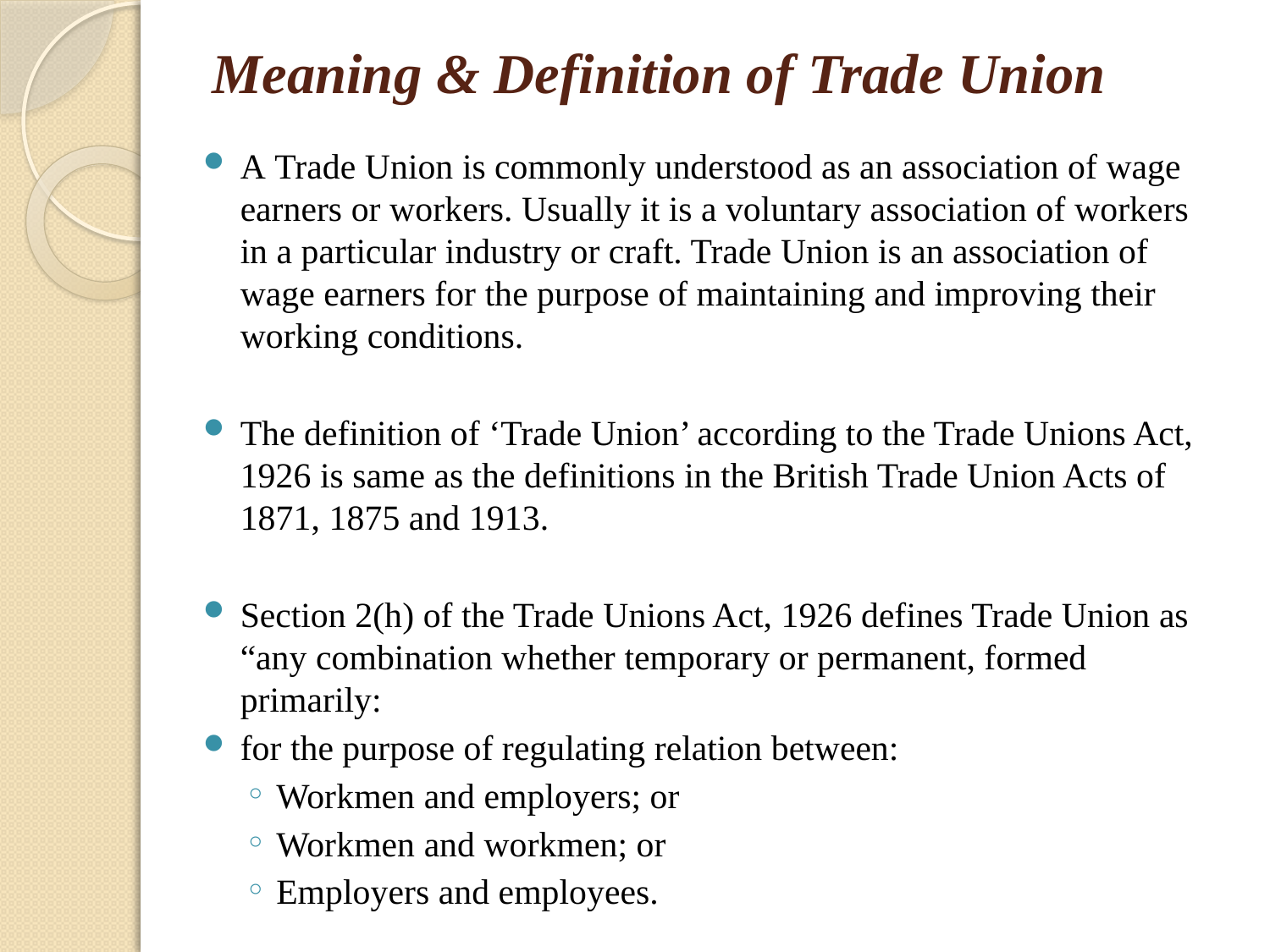

# Meaning & Definition of Trade Union
A Trade Union is commonly understood as an association of wage earners or workers. Usually it is a voluntary association of workers in a particular industry or craft. Trade Union is an association of wage earners for the purpose of maintaining and improving their working conditions.

The definition of ‘Trade Union’ according to the Trade Unions Act, 1926 is same as the definitions in the British Trade Union Acts of 1871, 1875 and 1913.

Section 2(h) of the Trade Unions Act, 1926 defines Trade Union as “any combination whether temporary or permanent, formed primarily:
for the purpose of regulating relation between:
Workmen and employers; or
Workmen and workmen; or
Employers and employees.